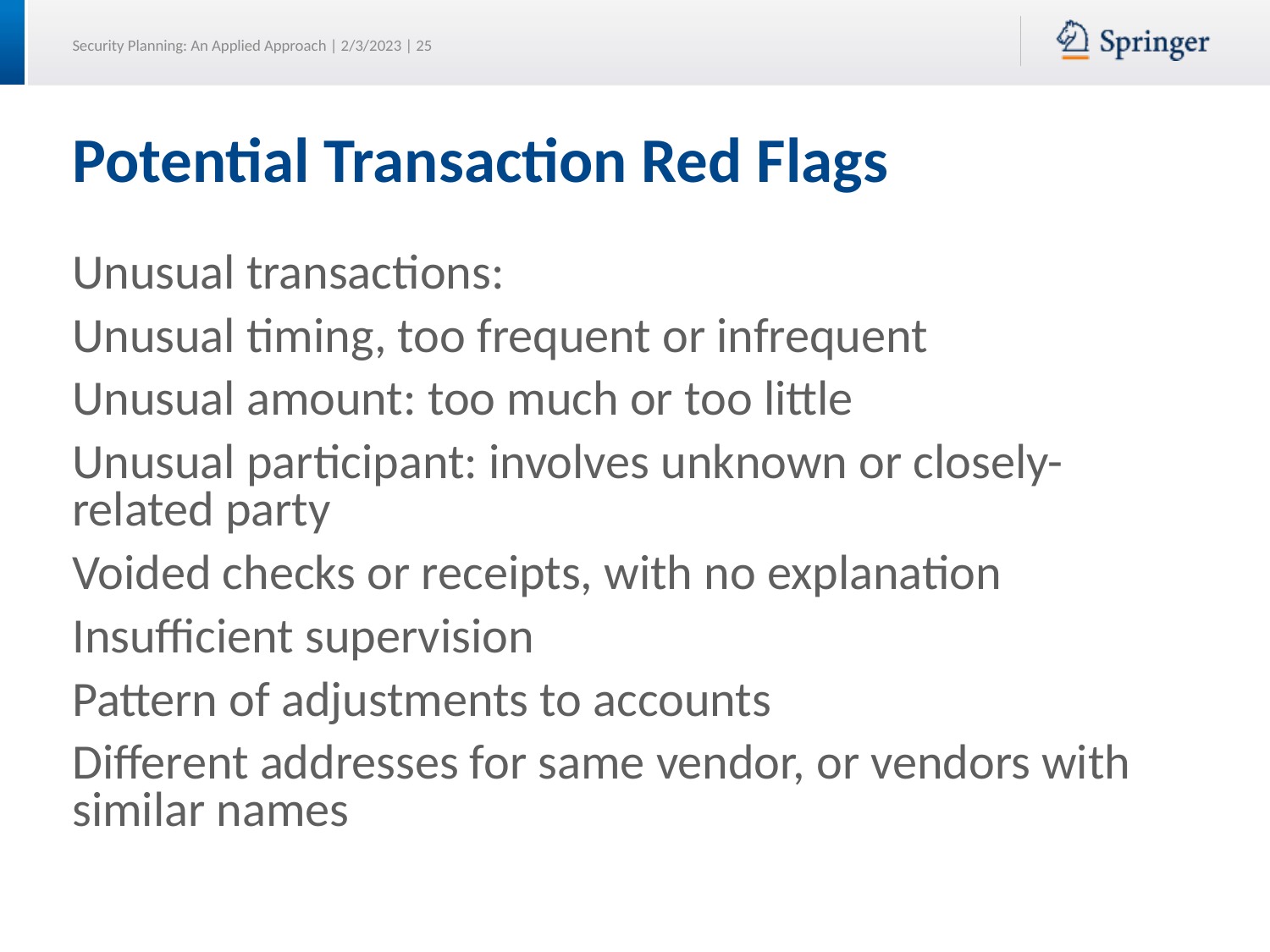

# Potential Transaction Red Flags
Unusual transactions:
Unusual timing, too frequent or infrequent
Unusual amount: too much or too little
Unusual participant: involves unknown or closely-related party
Voided checks or receipts, with no explanation
Insufficient supervision
Pattern of adjustments to accounts
Different addresses for same vendor, or vendors with similar names